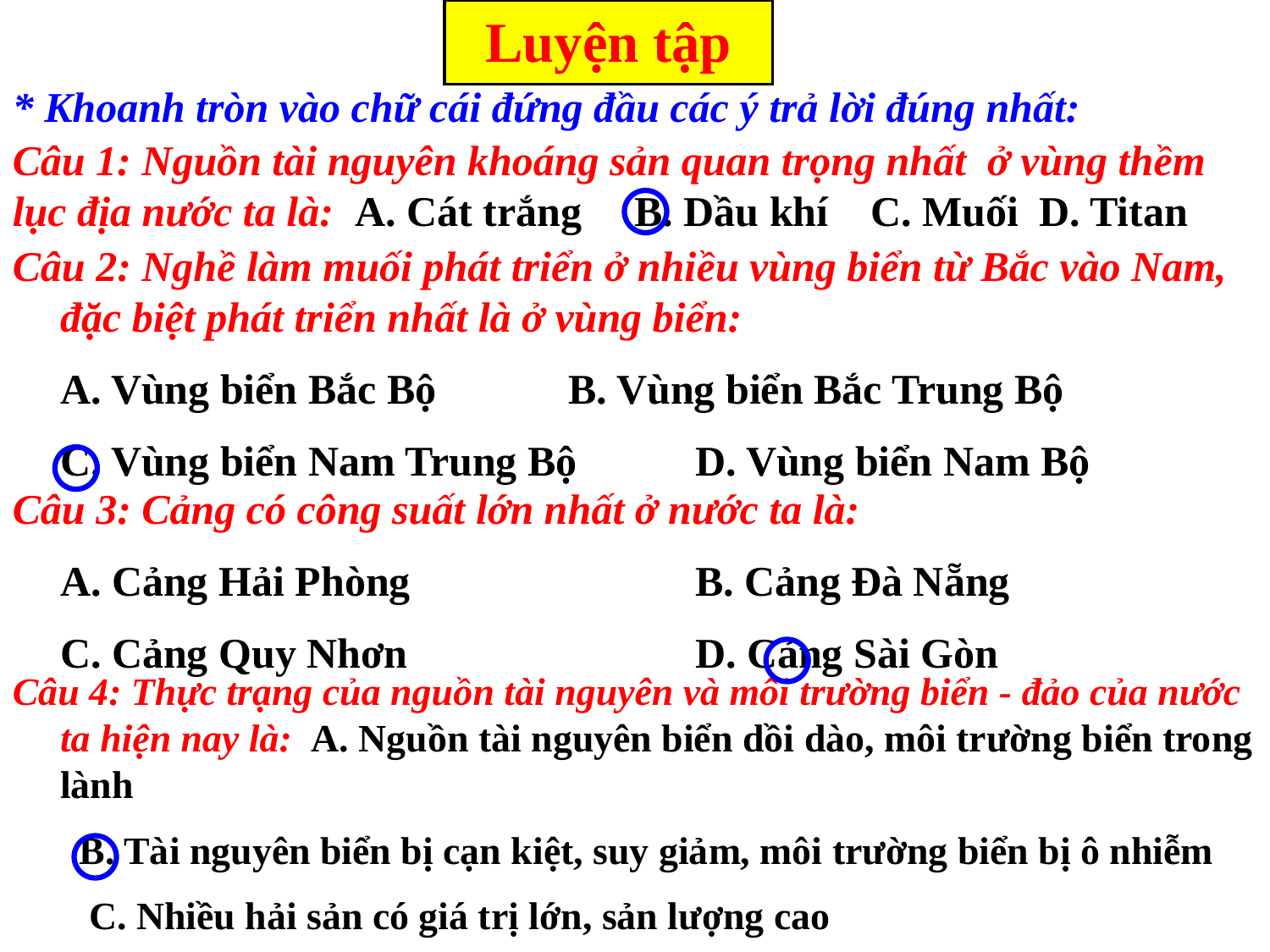

Luyện tập
* Khoanh tròn vào chữ cái đứng đầu các ý trả lời đúng nhất:
Câu 1: Nguồn tài nguyên khoáng sản quan trọng nhất  ở vùng thềm lục địa nước ta là:  A. Cát trắng     B. Dầu khí    C. Muối	 D. Titan

Câu 2: Nghề làm muối phát triển ở nhiều vùng biển từ Bắc vào Nam, đặc biệt phát triển nhất là ở vùng biển:
	A. Vùng biển Bắc Bộ		B. Vùng biển Bắc Trung Bộ
	C. Vùng biển Nam Trung Bộ	D. Vùng biển Nam Bộ

Câu 3: Cảng có công suất lớn nhất ở nước ta là:
	A. Cảng Hải Phòng			B. Cảng Đà Nẵng
	C. Cảng Quy Nhơn			D. Cảng Sài Gòn

Câu 4: Thực trạng của nguồn tài nguyên và môi trường biển - đảo của nước ta hiện nay là:  A. Nguồn tài nguyên biển dồi dào, môi trường biển trong lành
	  B. Tài nguyên biển bị cạn kiệt, suy giảm, môi trường biển bị ô nhiễm
	   C. Nhiều hải sản có giá trị lớn, sản lượng cao